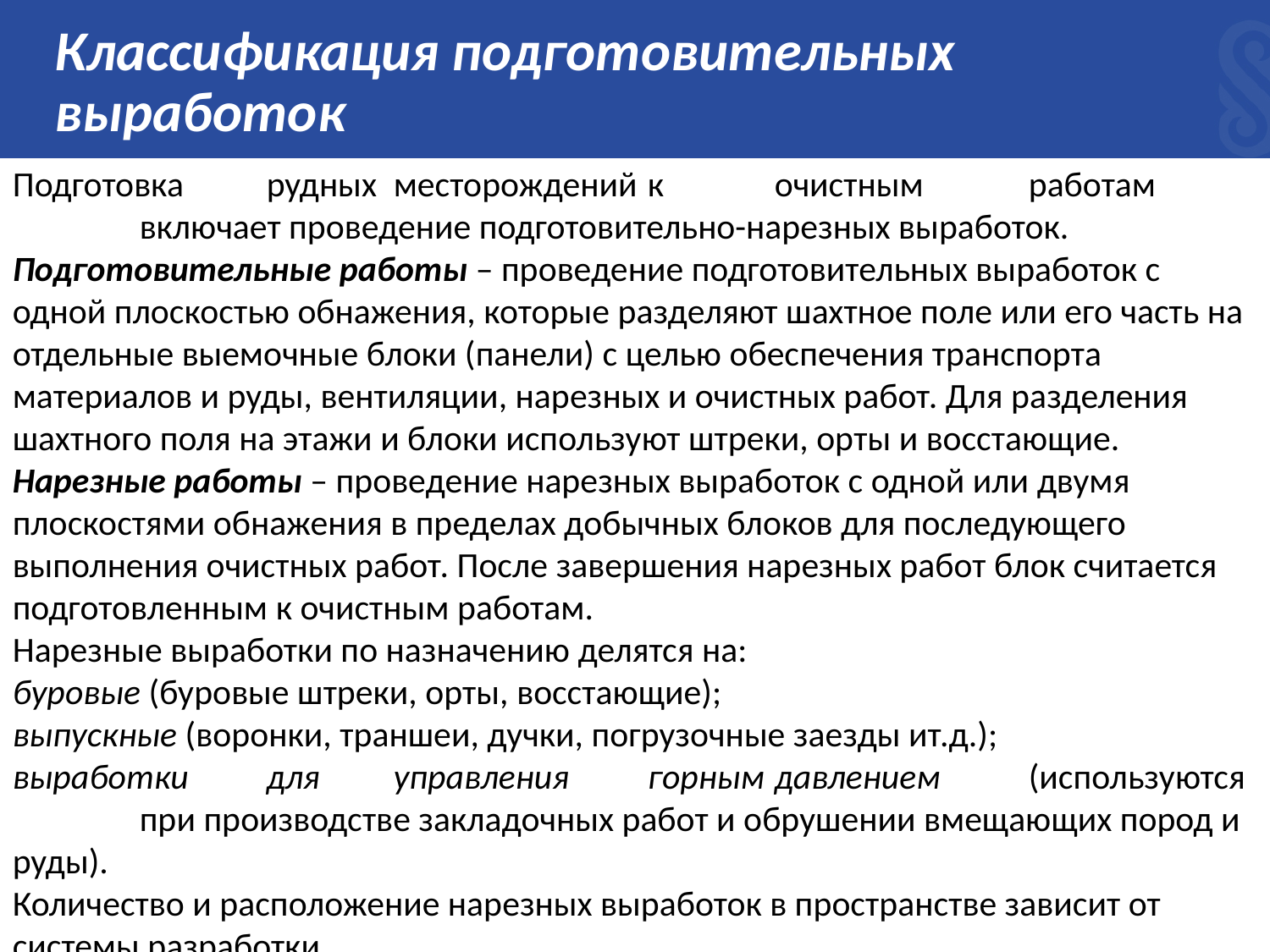

# Классификация подготовительных выработок
Подготовка	рудных	месторождений	к	очистным	работам	включает проведение подготовительно-нарезных выработок.
Подготовительные работы – проведение подготовительных выработок с одной плоскостью обнажения, которые разделяют шахтное поле или его часть на отдельные выемочные блоки (панели) с целью обеспечения транспорта материалов и руды, вентиляции, нарезных и очистных работ. Для разделения шахтного поля на этажи и блоки используют штреки, орты и восстающие.
Нарезные работы – проведение нарезных выработок с одной или двумя плоскостями обнажения в пределах добычных блоков для последующего выполнения очистных работ. После завершения нарезных работ блок считается подготовленным к очистным работам.
Нарезные выработки по назначению делятся на:
буровые (буровые штреки, орты, восстающие);
выпускные (воронки, траншеи, дучки, погрузочные заезды ит.д.);
выработки	для	управления	горным	давлением	(используются	при производстве закладочных работ и обрушении вмещающих пород и руды).
Количество и расположение нарезных выработок в пространстве зависит от системы разработки.